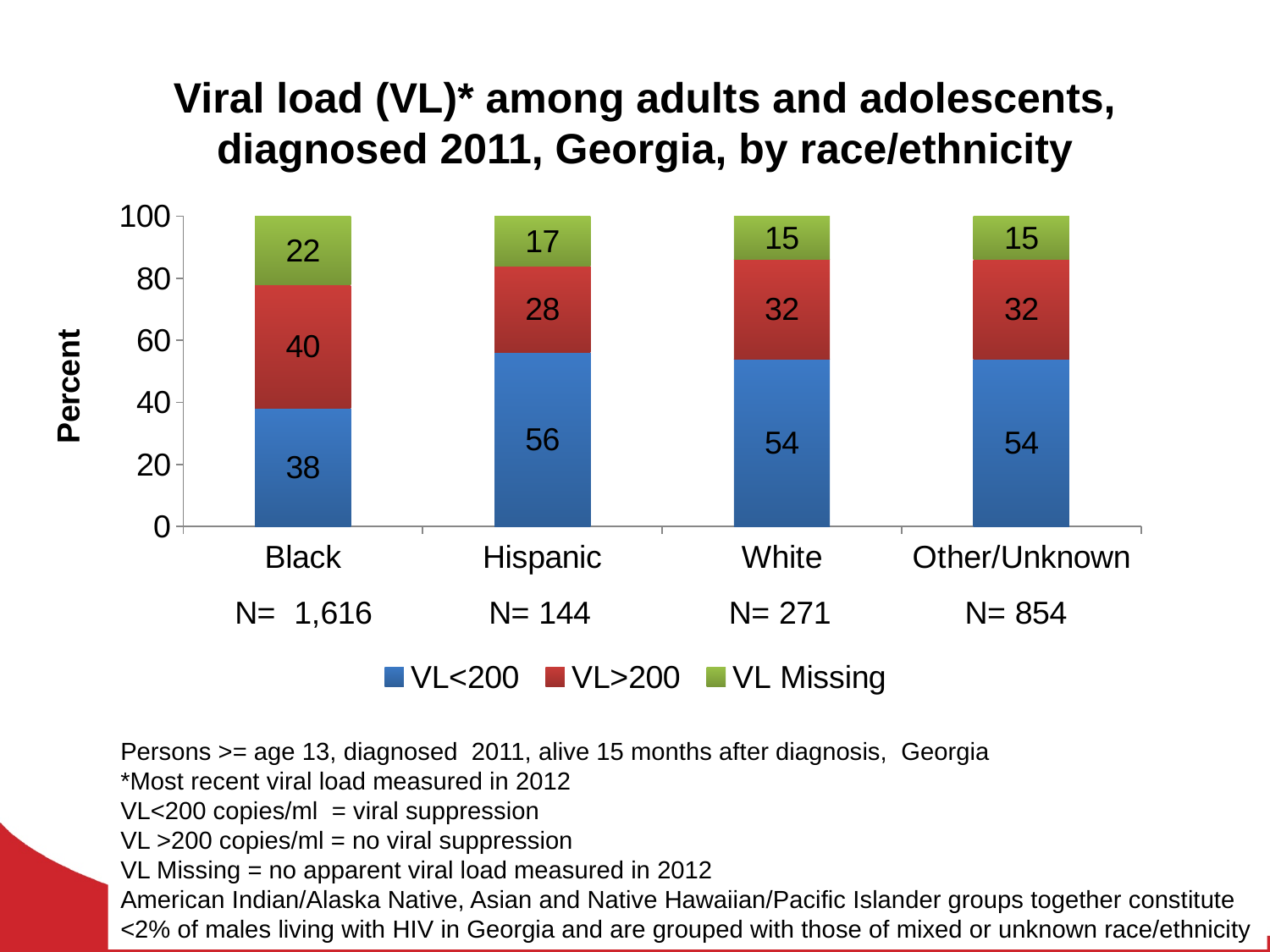

# Viral load (VL)* among adults and adolescents, diagnosed 2011, Georgia, by race/ethnicity

### Chart

| Category | VL<200 | VL>200 | VL Missing |
|---|---|---|---|
| Black | 38.0 | 40.0 | 22.0 |
| Hispanic | 56.0 | 28.0 | 17.0 |
| White | 54.0 | 32.0 | 15.0 |
| Other/Unknown | 54.0 | 32.0 | 15.0 |
Persons >= age 13, diagnosed  2011, alive 15 months after diagnosis,  Georgia
*Most recent viral load measured in 2012
VL<200 copies/ml  = viral suppression
VL >200 copies/ml = no viral suppression
VL Missing = no apparent viral load measured in 2012
American Indian/Alaska Native, Asian and Native Hawaiian/Pacific Islander groups together constitute <2% of males living with HIV in Georgia and are grouped with those of mixed or unknown race/ethnicity